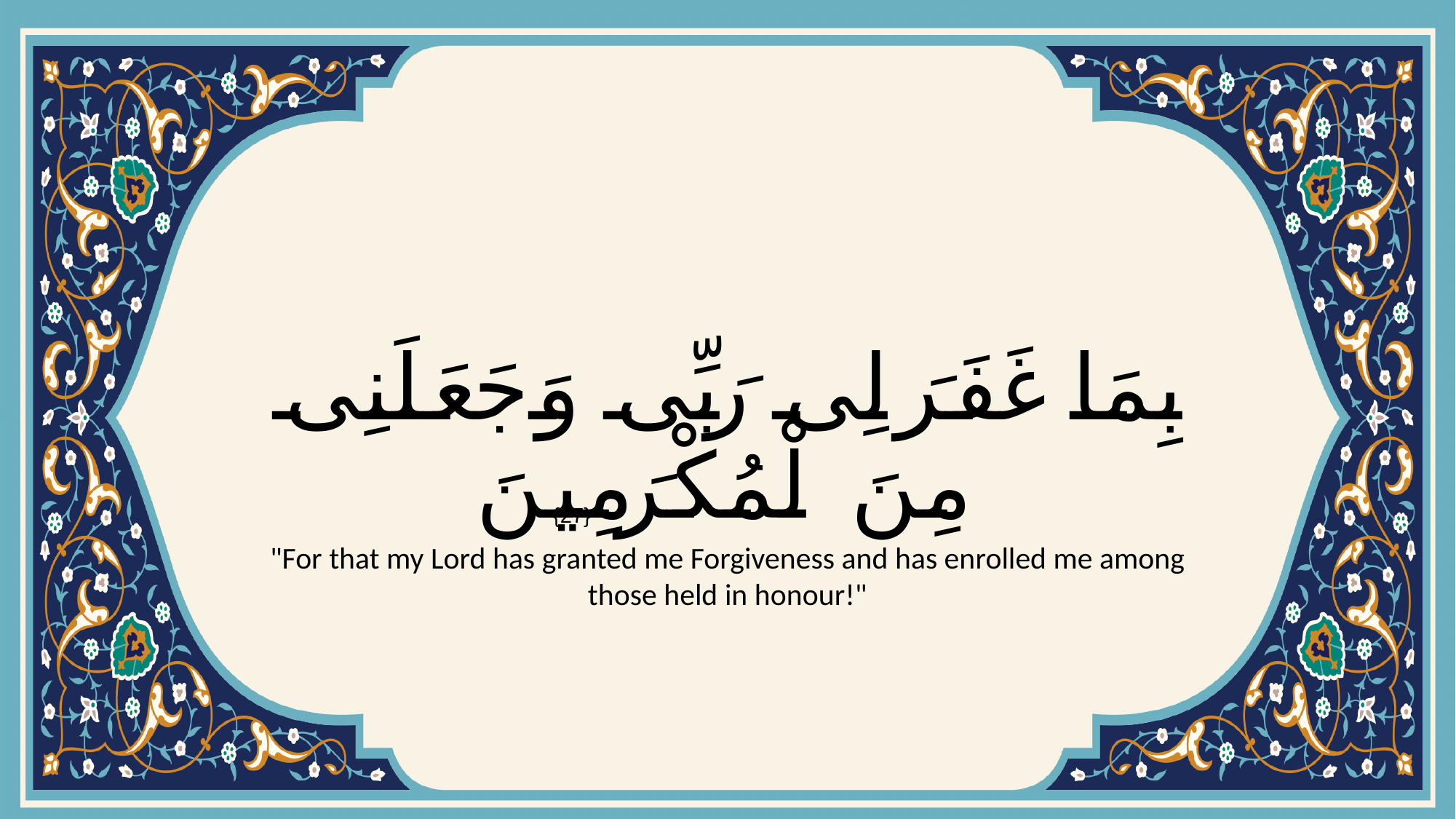

# بِمَا غَفَرَ لِى رَبِّى وَجَعَلَنِى مِنَ ٱلْمُكْرَمِينَ
{27}
"For that my Lord has granted me Forgiveness and has enrolled me among those held in honour!"